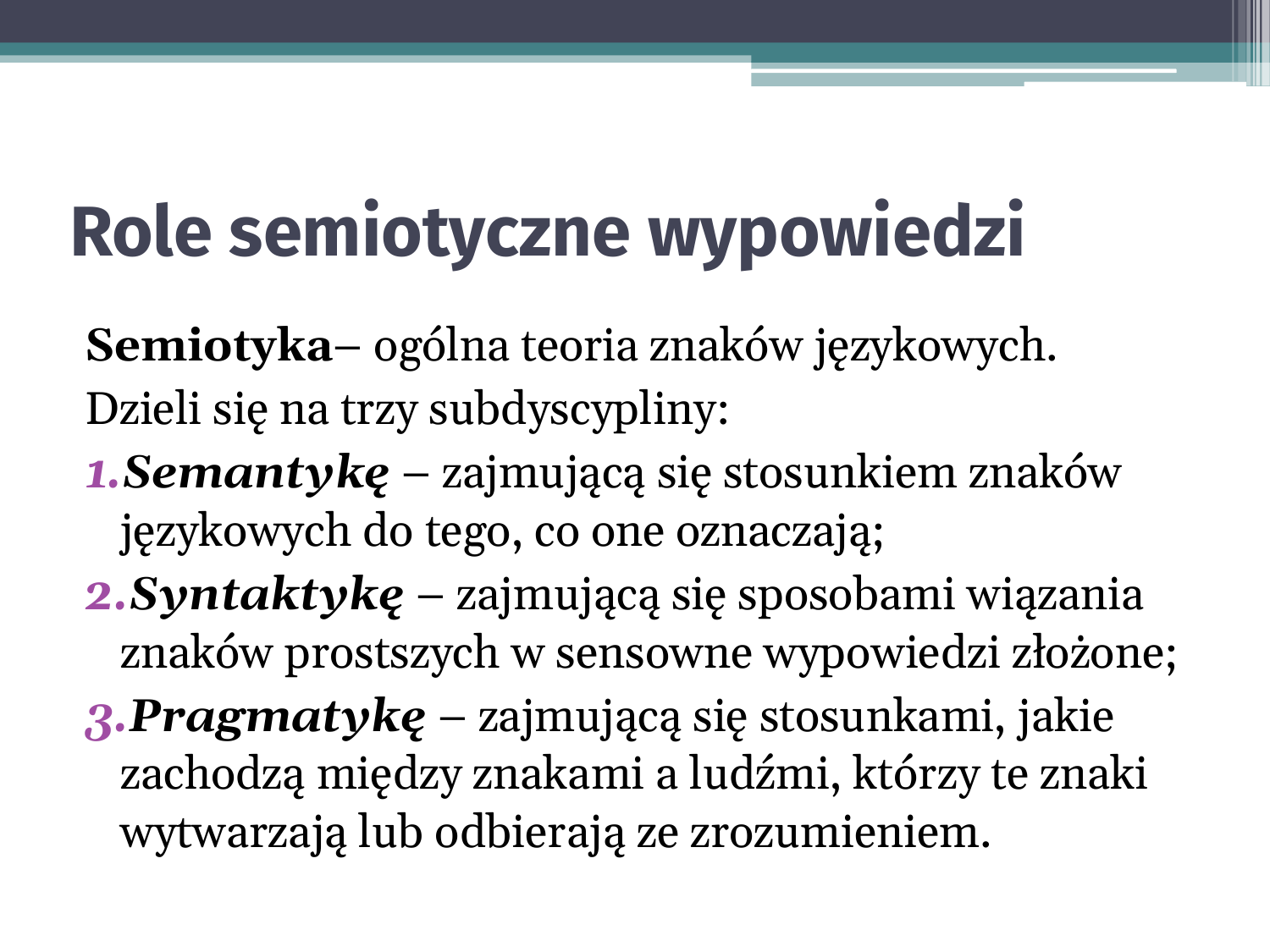

Role semiotyczne wypowiedzi
Semiotyka– ogólna teoria znaków językowych.
Dzieli się na trzy subdyscypliny:
Semantykę – zajmującą się stosunkiem znaków językowych do tego, co one oznaczają;
Syntaktykę – zajmującą się sposobami wiązania znaków prostszych w sensowne wypowiedzi złożone;
Pragmatykę – zajmującą się stosunkami, jakie zachodzą między znakami a ludźmi, którzy te znaki wytwarzają lub odbierają ze zrozumieniem.